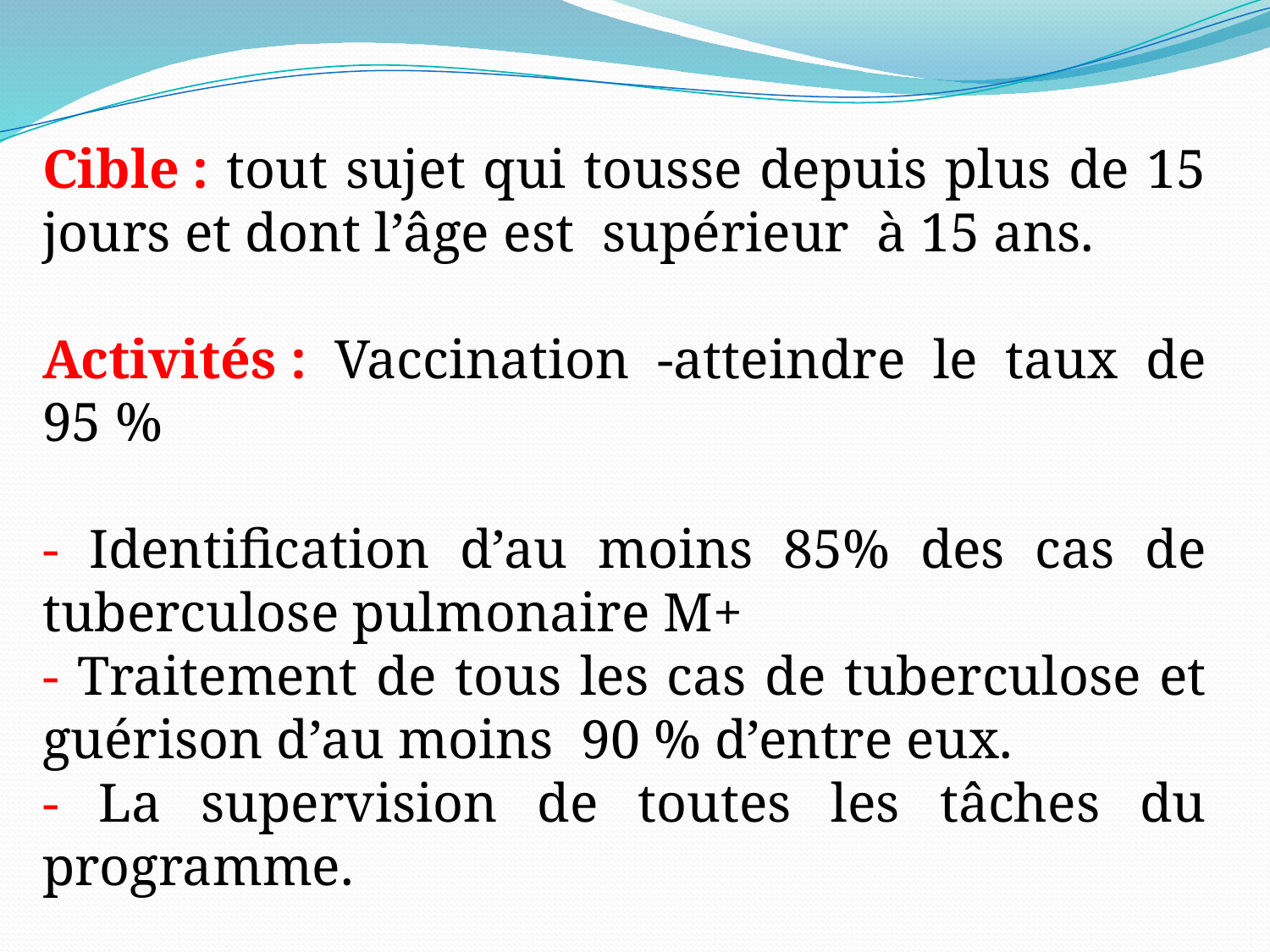

Cible : tout sujet qui tousse depuis plus de 15 jours et dont l’âge est  supérieur  à 15 ans.

Activités : Vaccination -atteindre le taux de 95 %

- Identification d’au moins 85% des cas de tuberculose pulmonaire M+
- Traitement de tous les cas de tuberculose et guérison d’au moins  90 % d’entre eux.
- La supervision de toutes les tâches du programme.